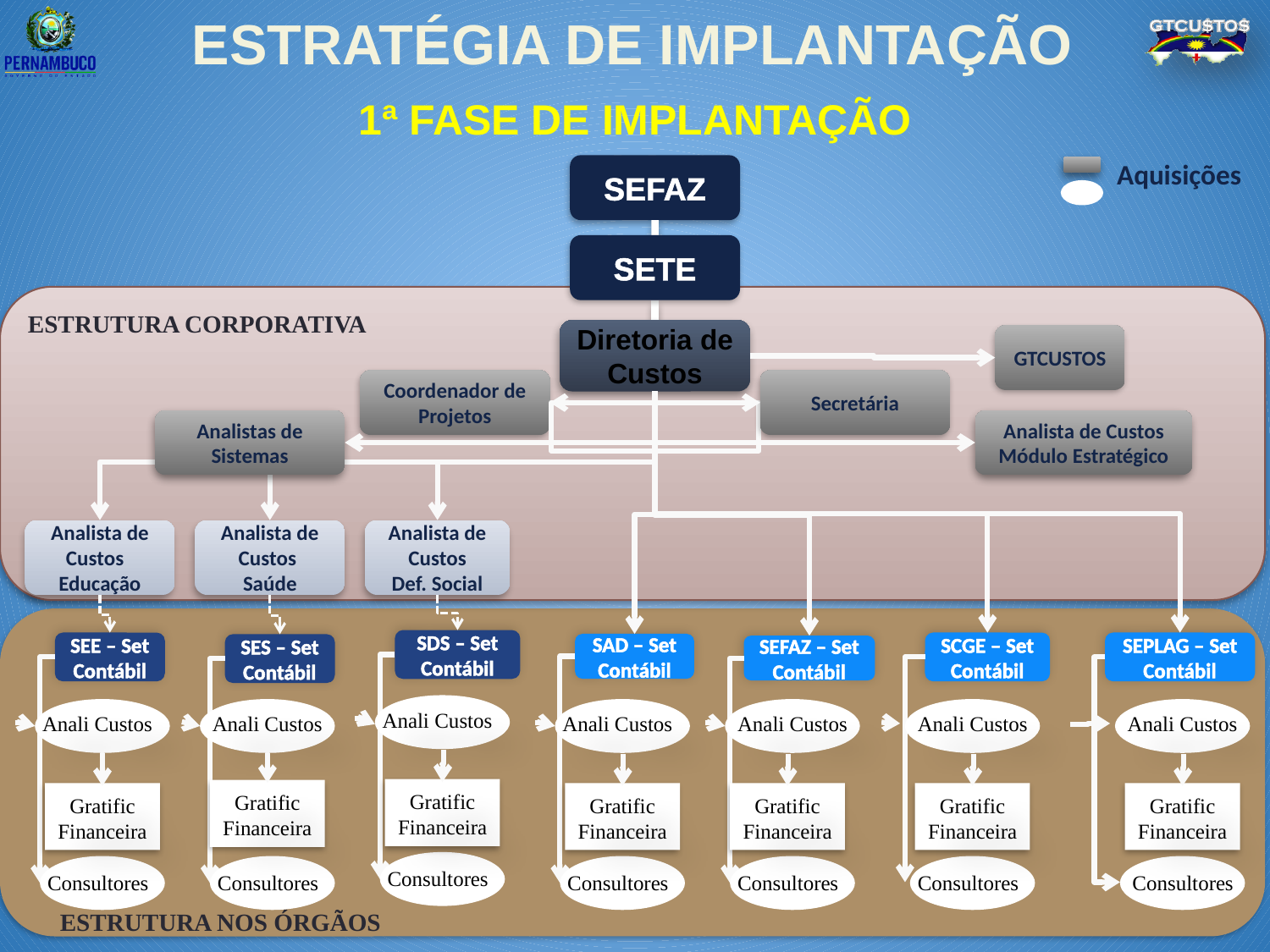

ESTRATÉGIA DE IMPLANTAÇÃO
1ª FASE DE IMPLANTAÇÃO
Aquisições
SEFAZ

SETE
ESTRUTURA CORPORATIVA
Diretoria de Custos
GTCUSTOS
Coordenador de Projetos
Secretária
Analistas de Sistemas
Analista de Custos Módulo Estratégico
Analista de
Custos
Educação
Analista de
Custos
Saúde
Analista de
Custos
Def. Social

ESTRUTURA NOS ÓRGÃOS
SDS – Set Contábil
SEE – Set Contábil
SCGE – Set Contábil
SEPLAG – Set Contábil
SAD – Set Contábil
SES – Set Contábil
SEFAZ – Set Contábil

Anali Custos
Anali Custos
Anali Custos
Anali Custos
Anali Custos
Anali Custos
Anali Custos

Gratific Financeira

Gratific Financeira

Gratific Financeira

Gratific Financeira

Gratific Financeira

Gratific Financeira

Gratific Financeira

Consultores
Consultores
Consultores
Consultores
Consultores
Consultores
Consultores